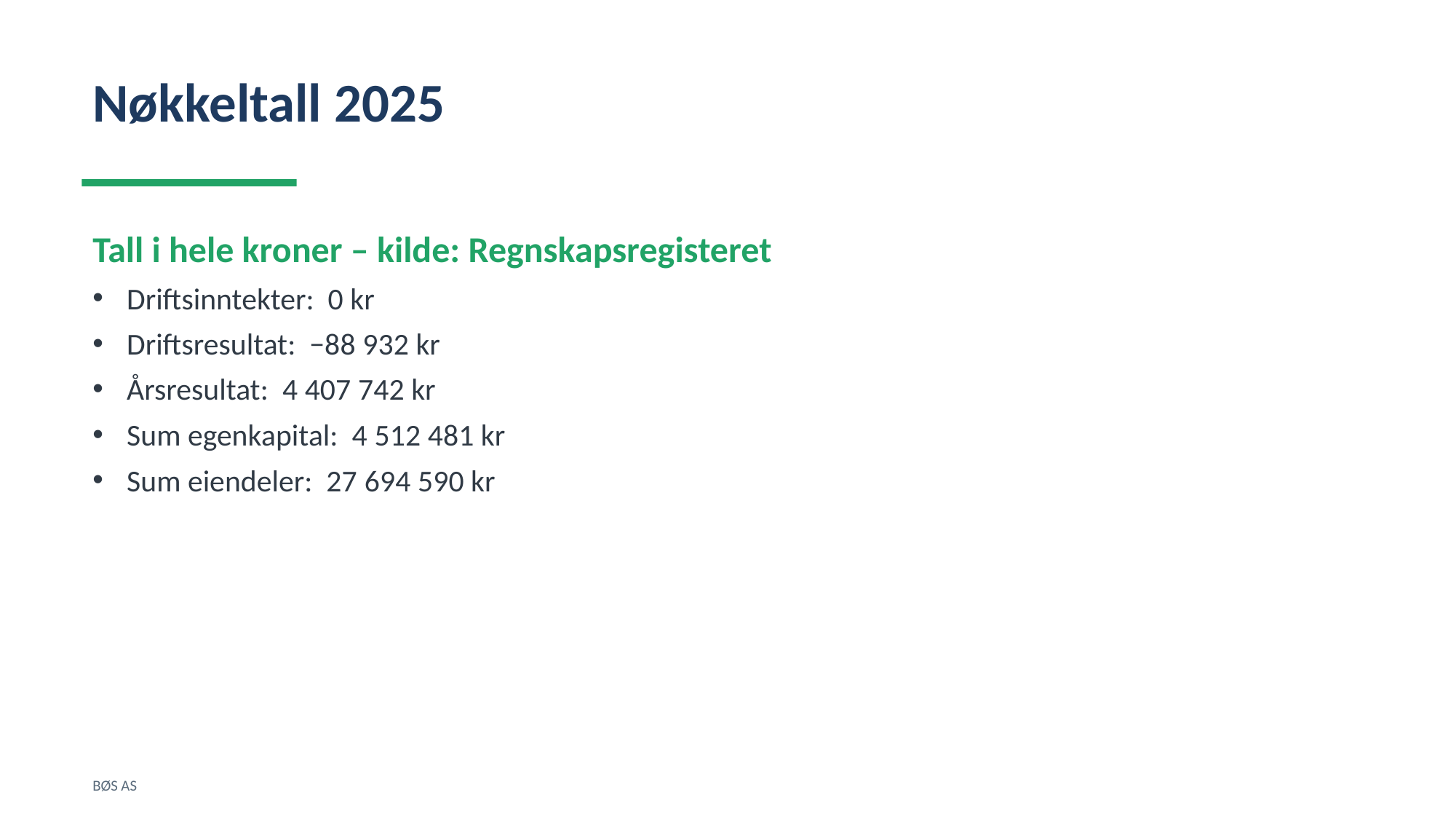

Nøkkeltall 2025

Tall i hele kroner – kilde: Regnskapsregisteret
Driftsinntekter:  0 kr
Driftsresultat:  −88 932 kr
Årsresultat:  4 407 742 kr
Sum egenkapital:  4 512 481 kr
Sum eiendeler:  27 694 590 kr
BØS AS